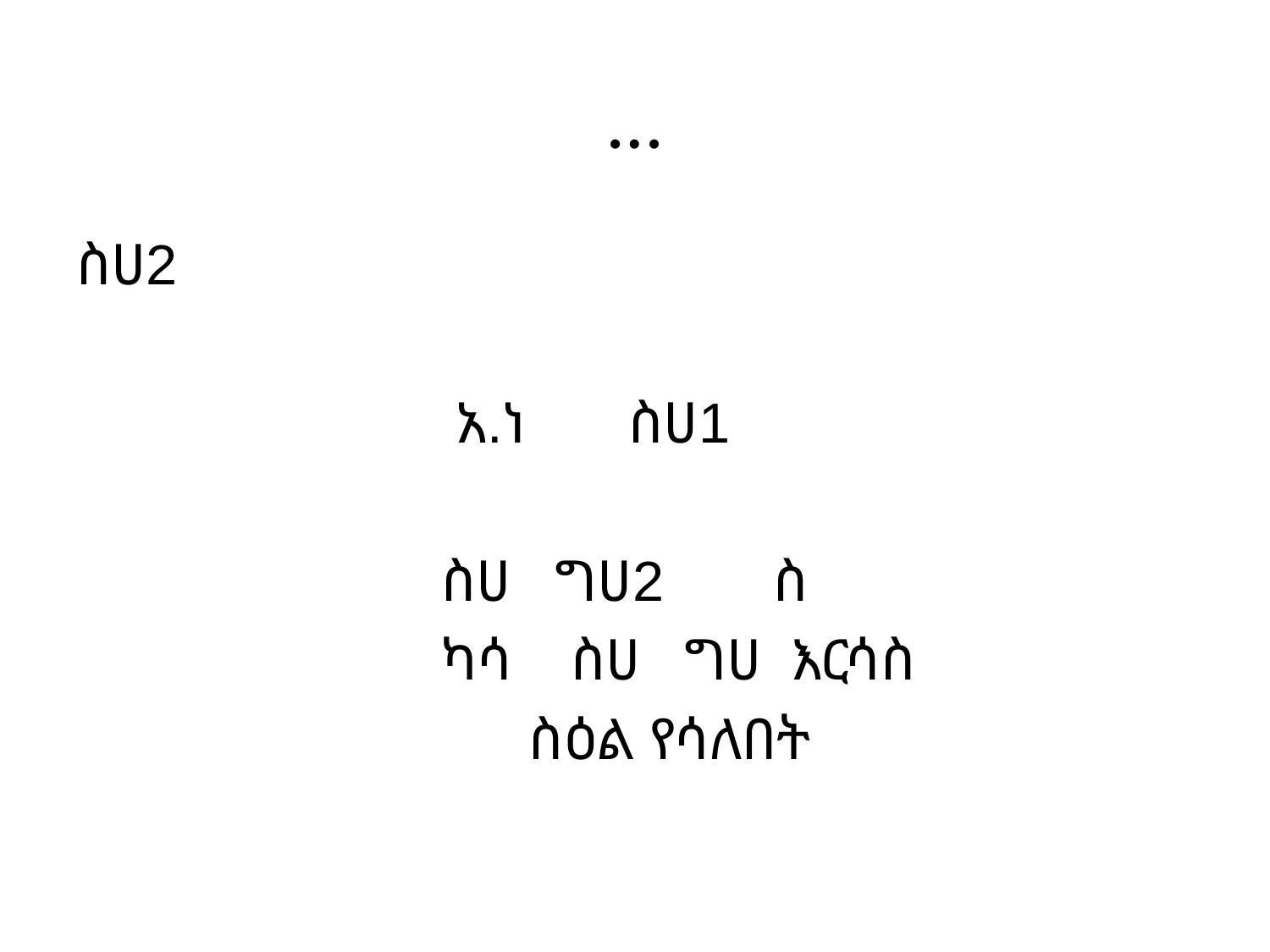

# …
ስሀ2

                          አ.ነ       ስሀ1

                         ስሀ   ግሀ2       ስ
                         ካሳ    ስሀ   ግሀ  እርሳስ
                               ስዕል የሳለበት